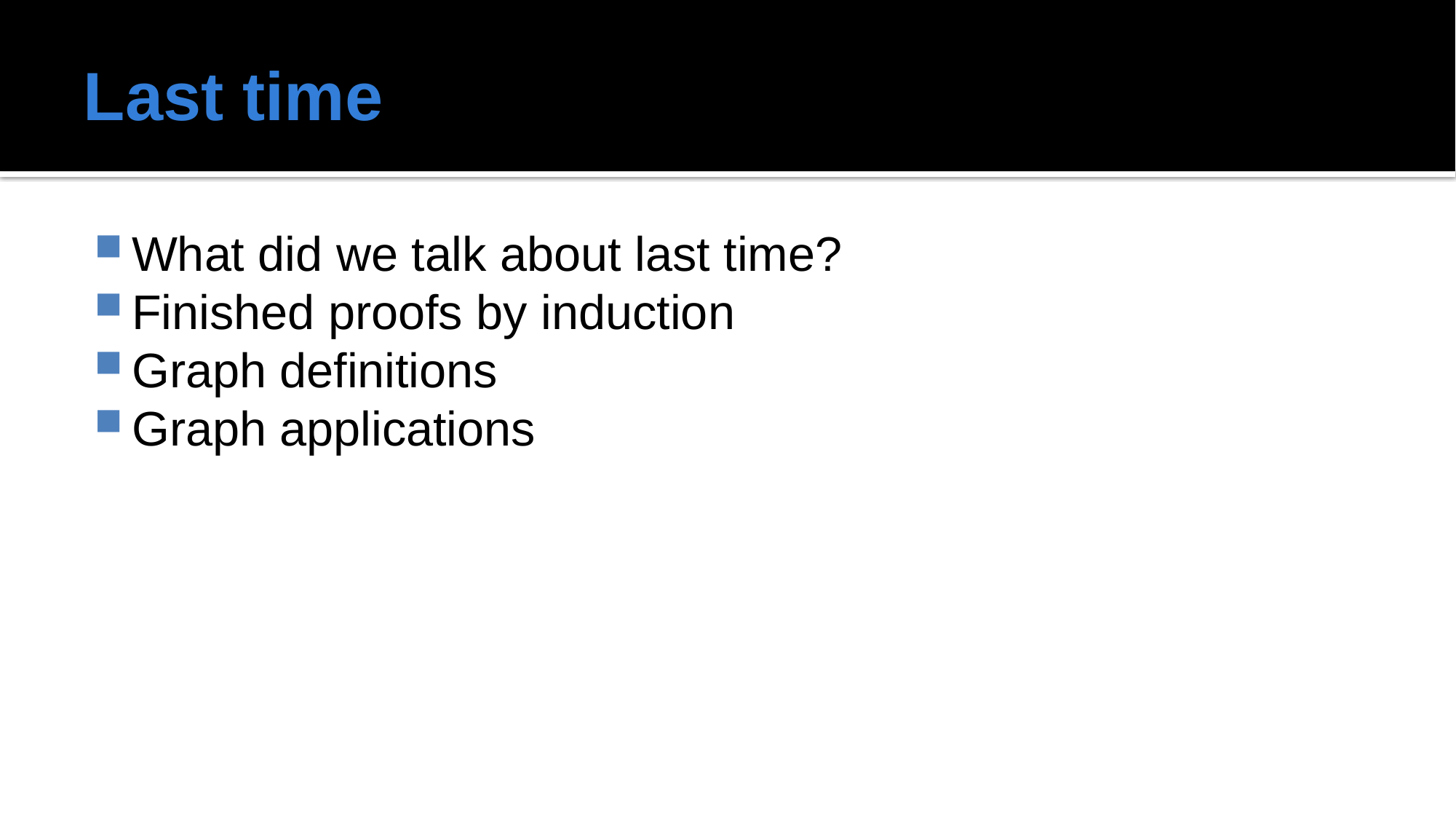

# Last time
What did we talk about last time?
Finished proofs by induction
Graph definitions
Graph applications